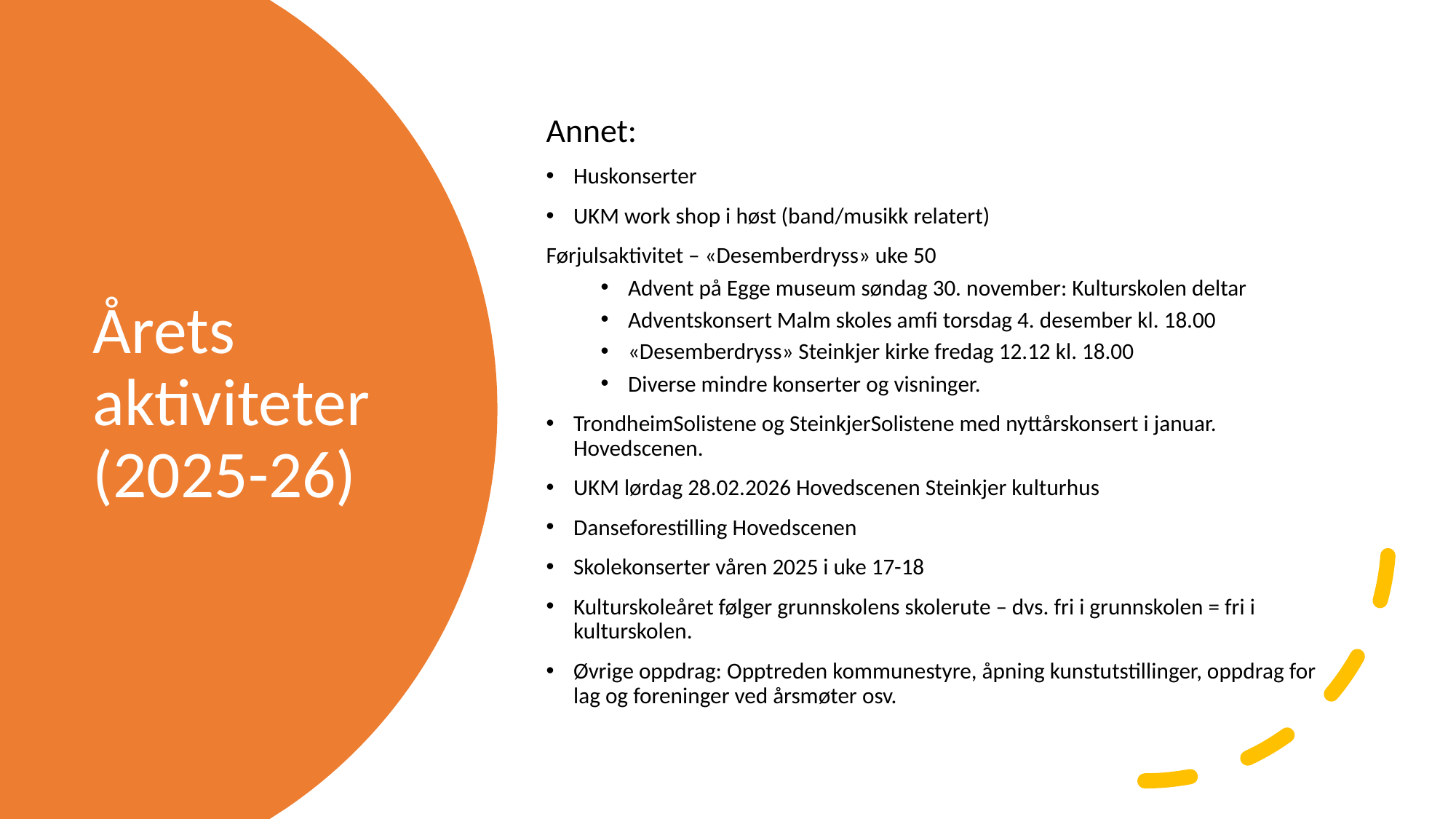

Annet:
Huskonserter
UKM work shop i høst (band/musikk relatert)
Førjulsaktivitet – «Desemberdryss» uke 50
Advent på Egge museum søndag 30. november: Kulturskolen deltar
Adventskonsert Malm skoles amfi torsdag 4. desember kl. 18.00
«Desemberdryss» Steinkjer kirke fredag 12.12 kl. 18.00
Diverse mindre konserter og visninger.
TrondheimSolistene og SteinkjerSolistene med nyttårskonsert i januar. Hovedscenen.
UKM lørdag 28.02.2026 Hovedscenen Steinkjer kulturhus
Danseforestilling Hovedscenen
Skolekonserter våren 2025 i uke 17-18
Kulturskoleåret følger grunnskolens skolerute – dvs. fri i grunnskolen = fri i kulturskolen.
Øvrige oppdrag: Opptreden kommunestyre, åpning kunstutstillinger, oppdrag for lag og foreninger ved årsmøter osv.

# Årets aktiviteter (2025-26)